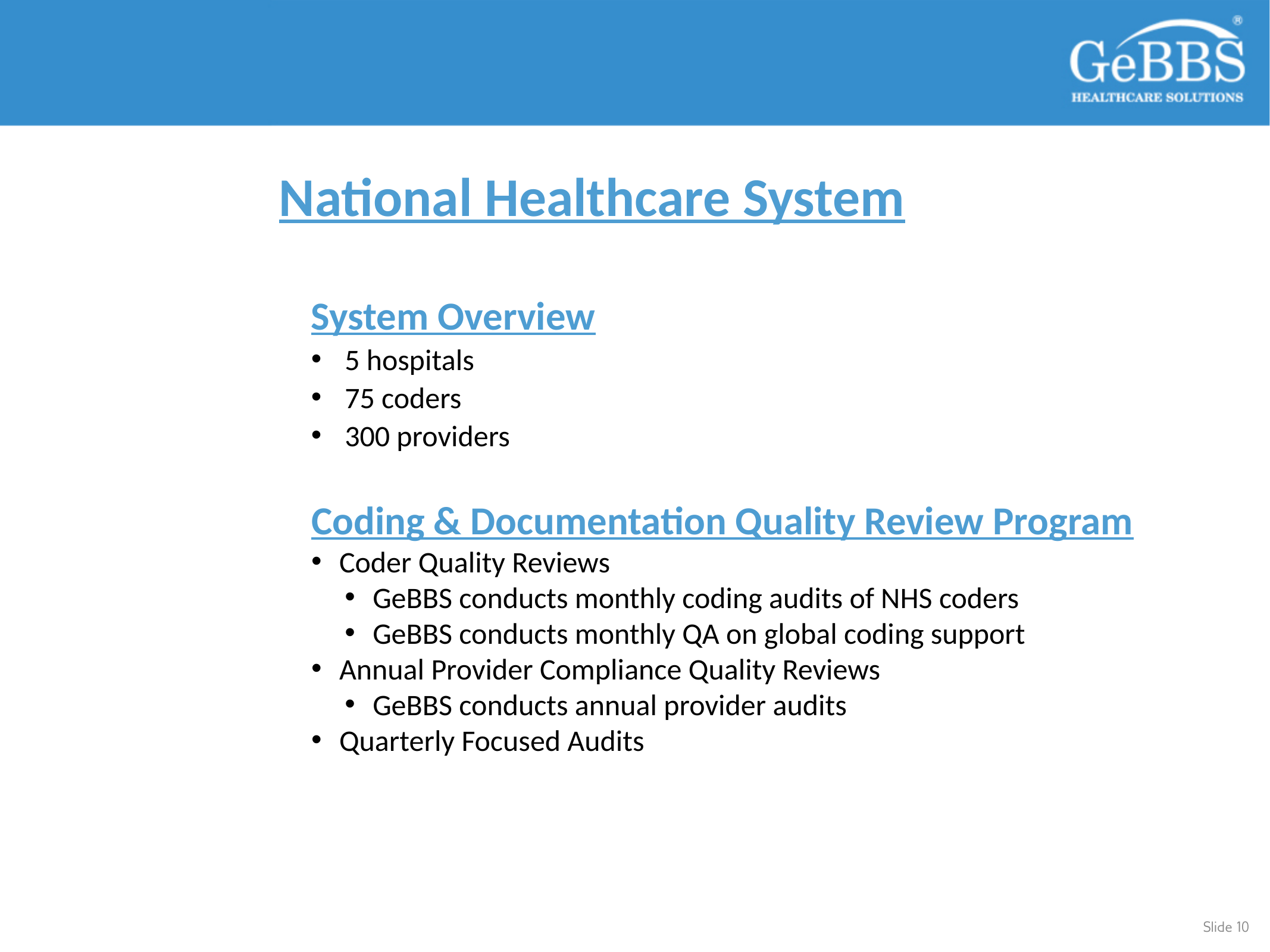

National Healthcare System

System Overview
5 hospitals
75 coders
300 providers

Coding & Documentation Quality Review Program
Coder Quality Reviews
GeBBS conducts monthly coding audits of NHS coders
GeBBS conducts monthly QA on global coding support
Annual Provider Compliance Quality Reviews
GeBBS conducts annual provider audits
Quarterly Focused Audits